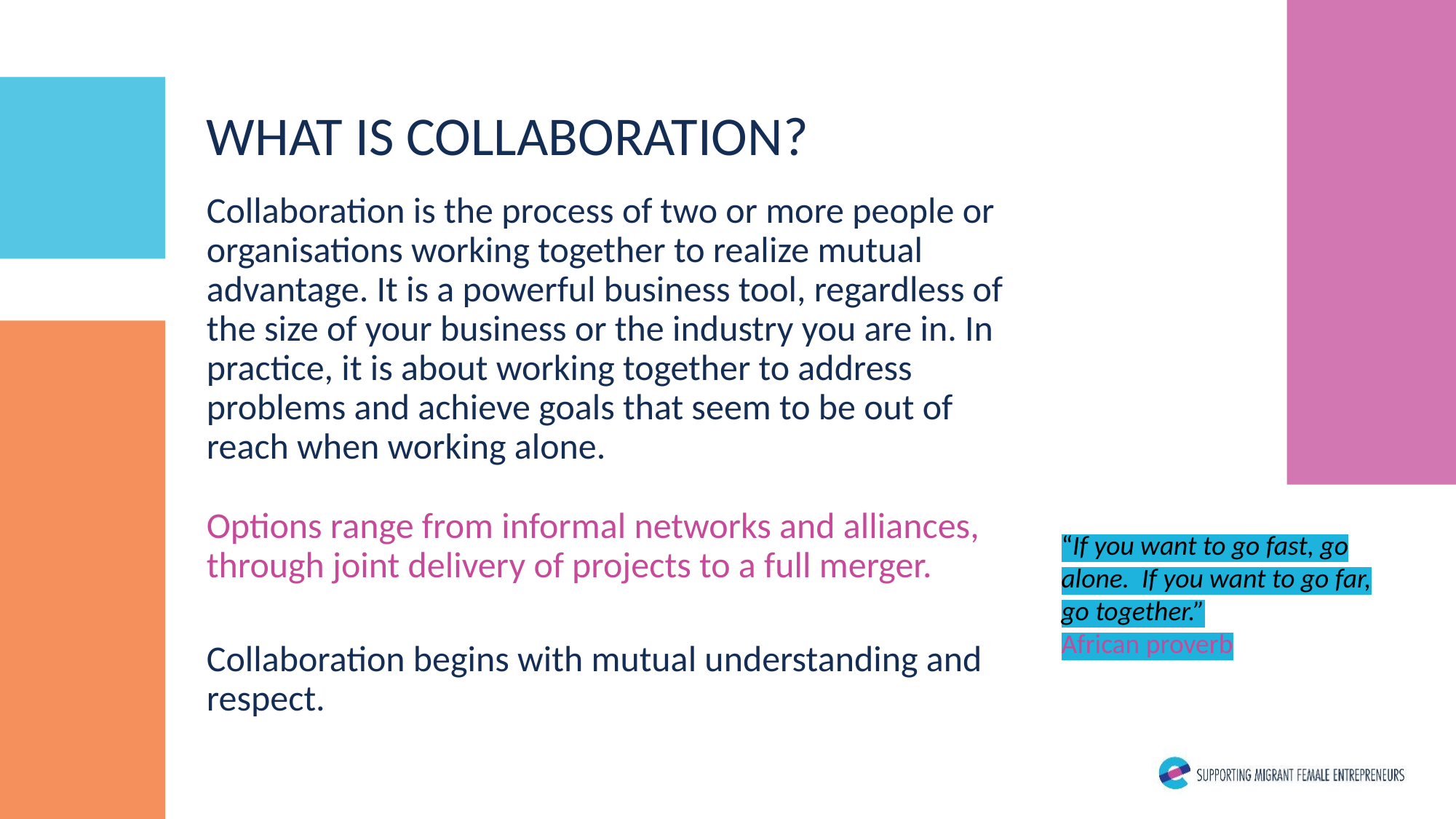

WHAT IS COLLABORATION?
Collaboration is the process of two or more people or organisations working together to realize mutual advantage. It is a powerful business tool, regardless of the size of your business or the industry you are in. In practice, it is about working together to address problems and achieve goals that seem to be out of reach when working alone.

Options range from informal networks and alliances, through joint delivery of projects to a full merger. ​
Collaboration begins with mutual understanding and respect.
“If you want to go fast, go alone.  If you want to go far, go together.”
African proverb